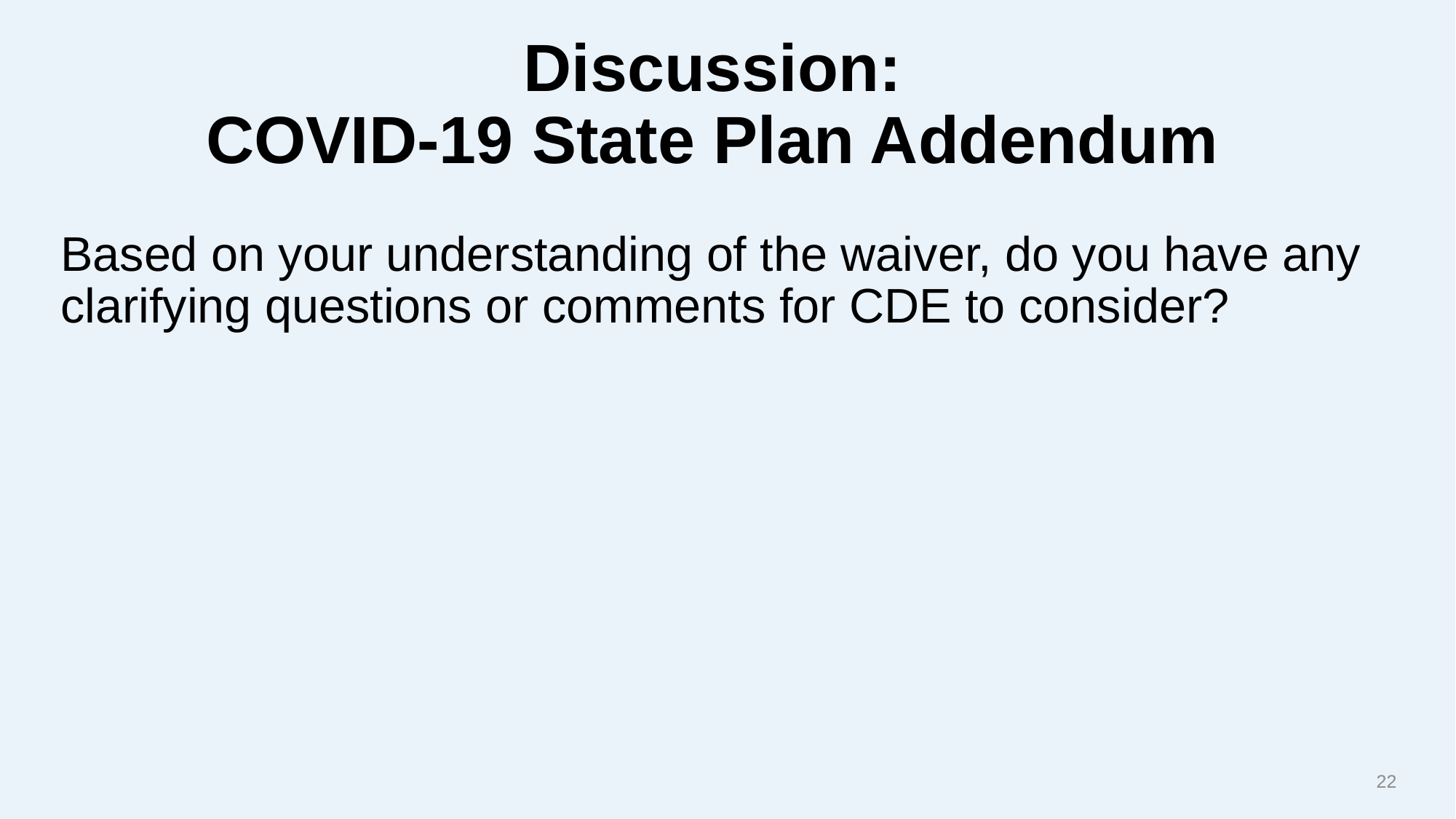

# Discussion: COVID-19 State Plan Addendum
Based on your understanding of the waiver, do you have any clarifying questions or comments for CDE to consider?
22